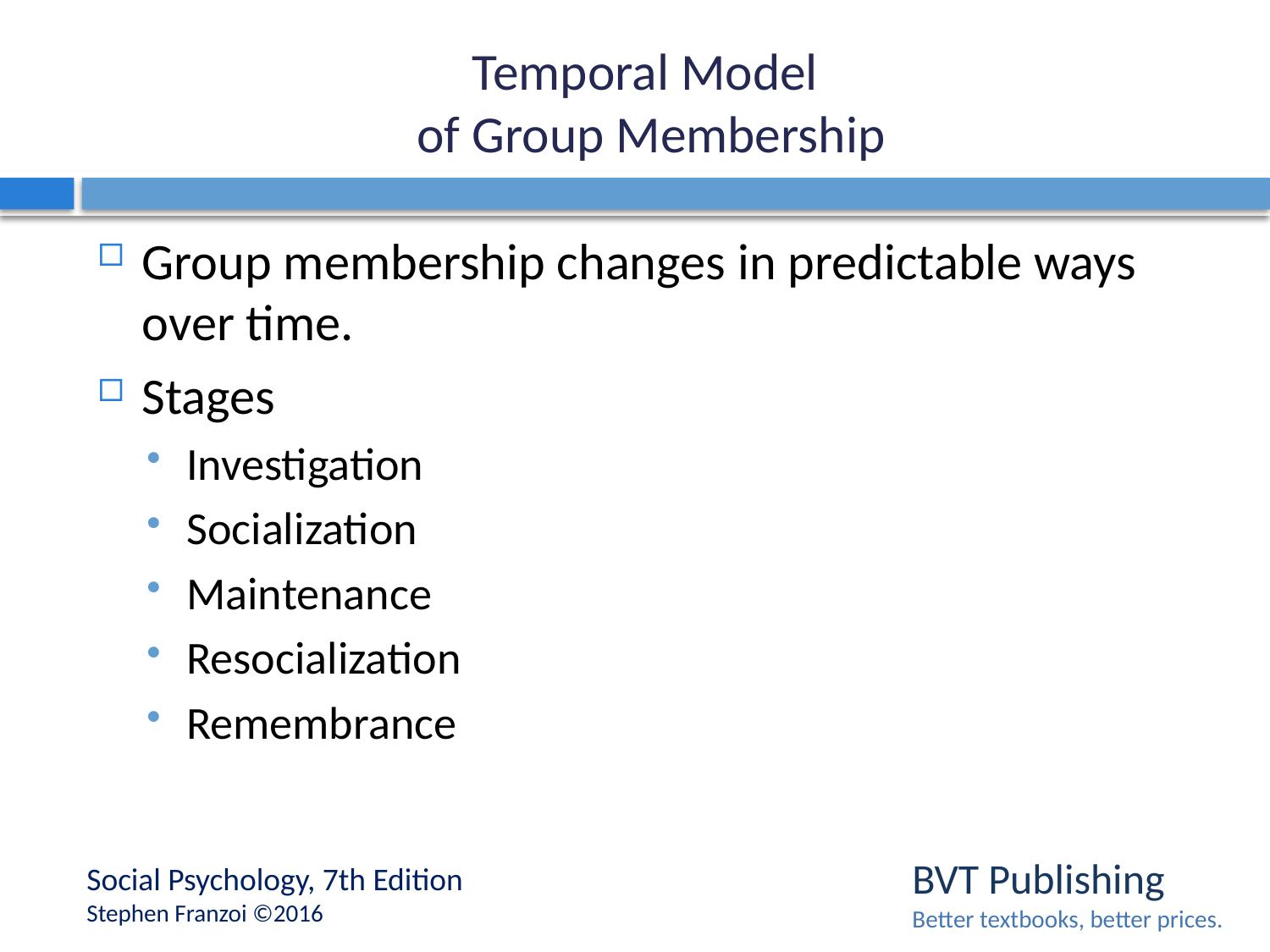

# Temporal Model of Group Membership
Group membership changes in predictable ways over time.
Stages
Investigation
Socialization
Maintenance
Resocialization
Remembrance